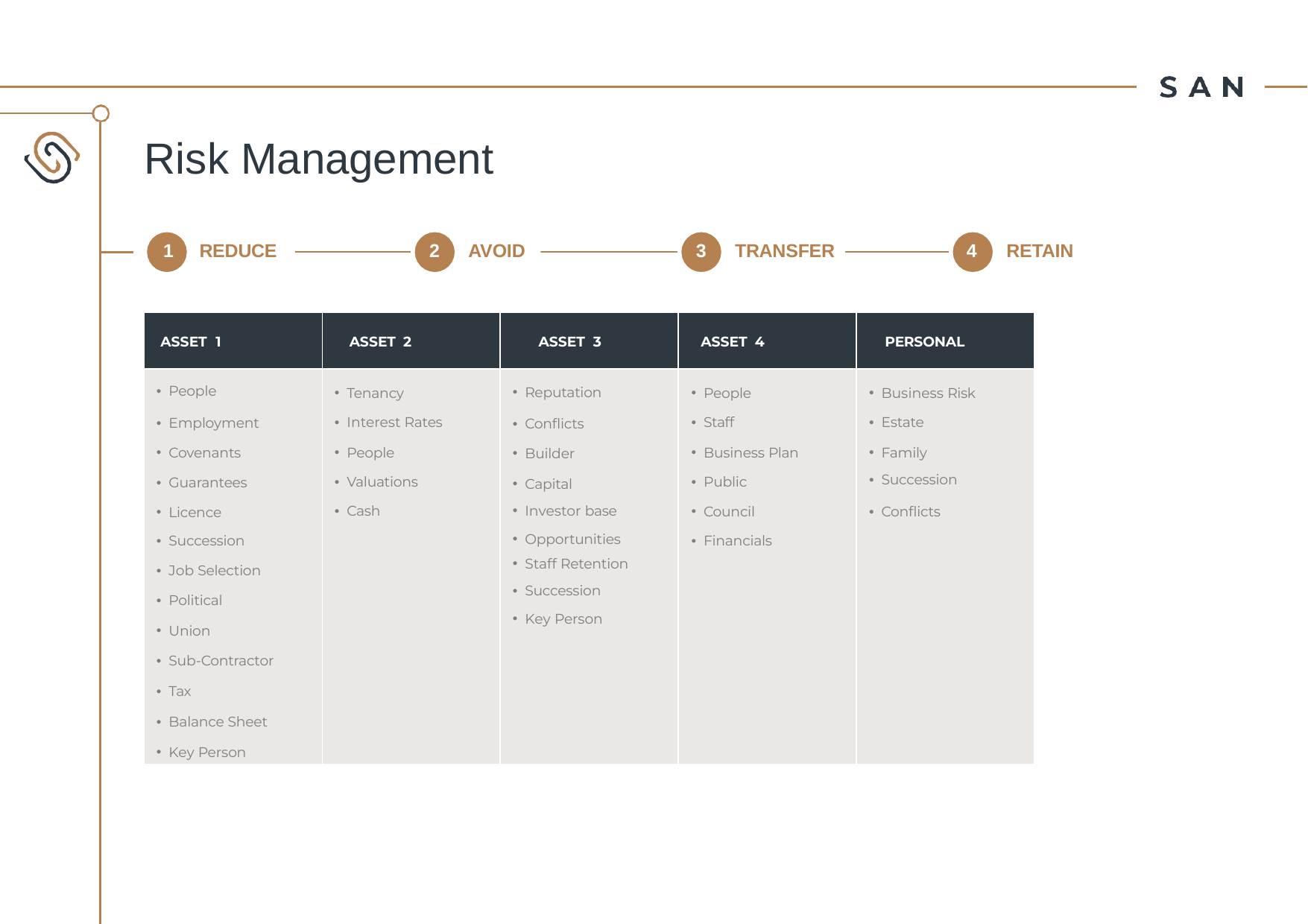

# Risk Management

1	REDUCE
2	AVOID
3	TRANSFER
4	RETAIN

| ASSET 1 | ASSET 2 | ASSET 3 | ASSET 4 | PERSONAL |  |
| --- | --- | --- | --- | --- | --- |
| People Employment Covenants Guarantees Licence Succession Job Selection Political Union Sub-Contractor Tax Balance Sheet Key Person | Tenancy Interest Rates People Valuations Cash | Reputation Conflicts Builder Capital Investor base Opportunities Staff Retention Succession Key Person | People Staff Business Plan Public Council Financials | Business Risk Estate Family Succession Conflicts |  |